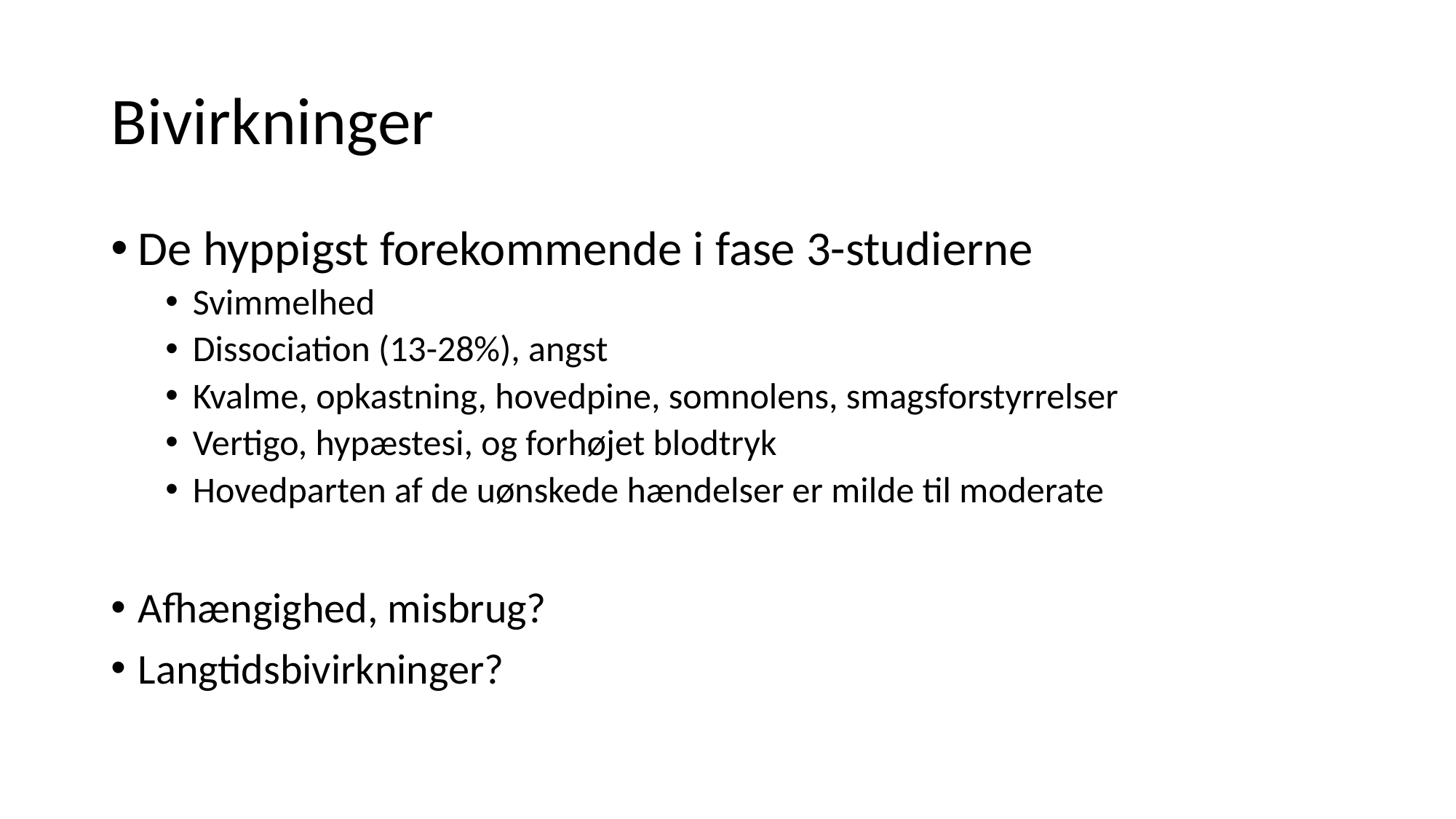

# Bivirkninger
De hyppigst forekommende i fase 3-studierne
Svimmelhed
Dissociation (13-28%), angst
Kvalme, opkastning, hovedpine, somnolens, smagsforstyrrelser
Vertigo, hypæstesi, og forhøjet blodtryk
Hovedparten af de uønskede hændelser er milde til moderate

Afhængighed, misbrug?
Langtidsbivirkninger?